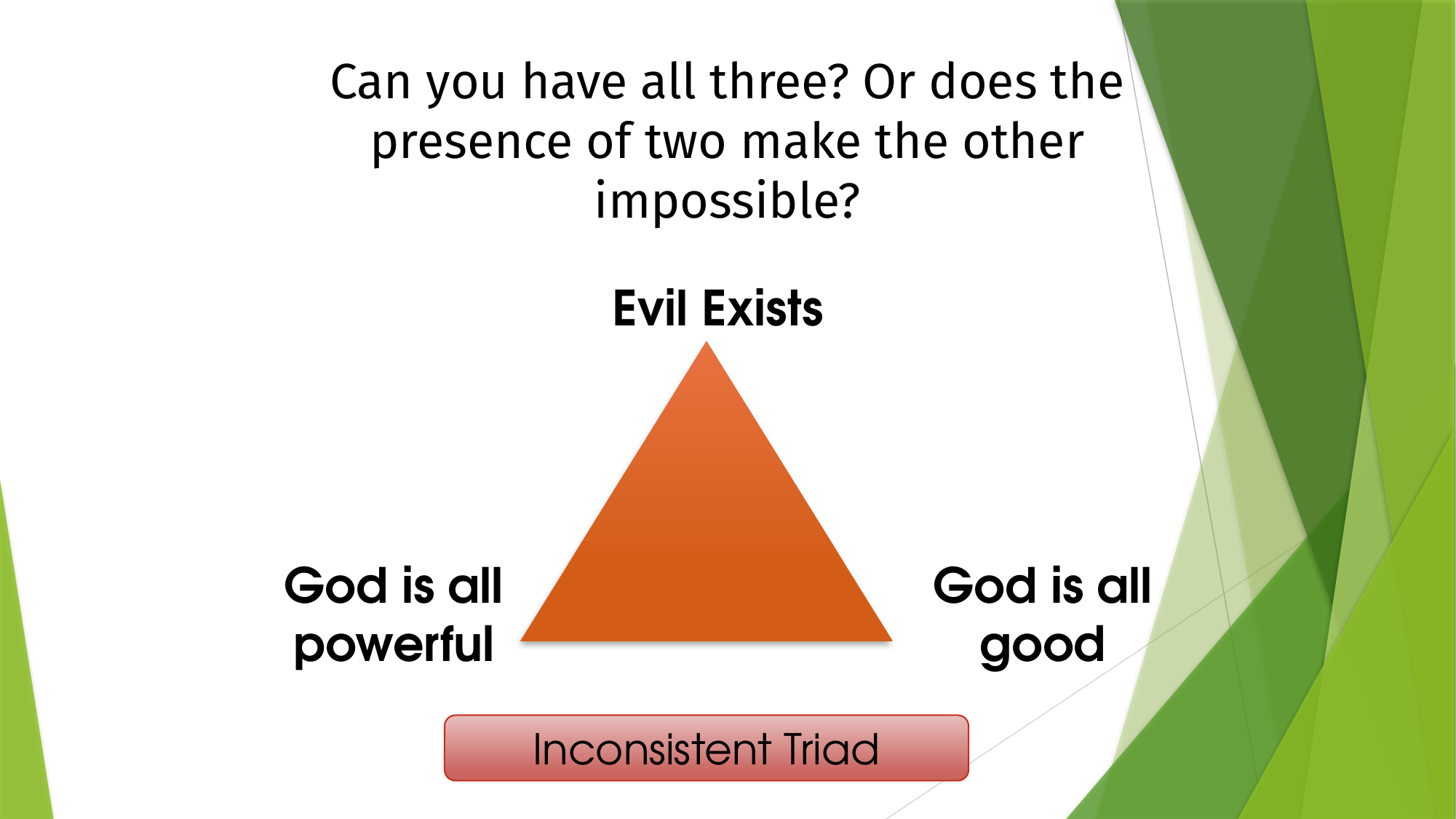

# Can you have all three? Or does the presence of two make the other impossible?
Evil Exists

God is all powerful
God is all good
Inconsistent Triad